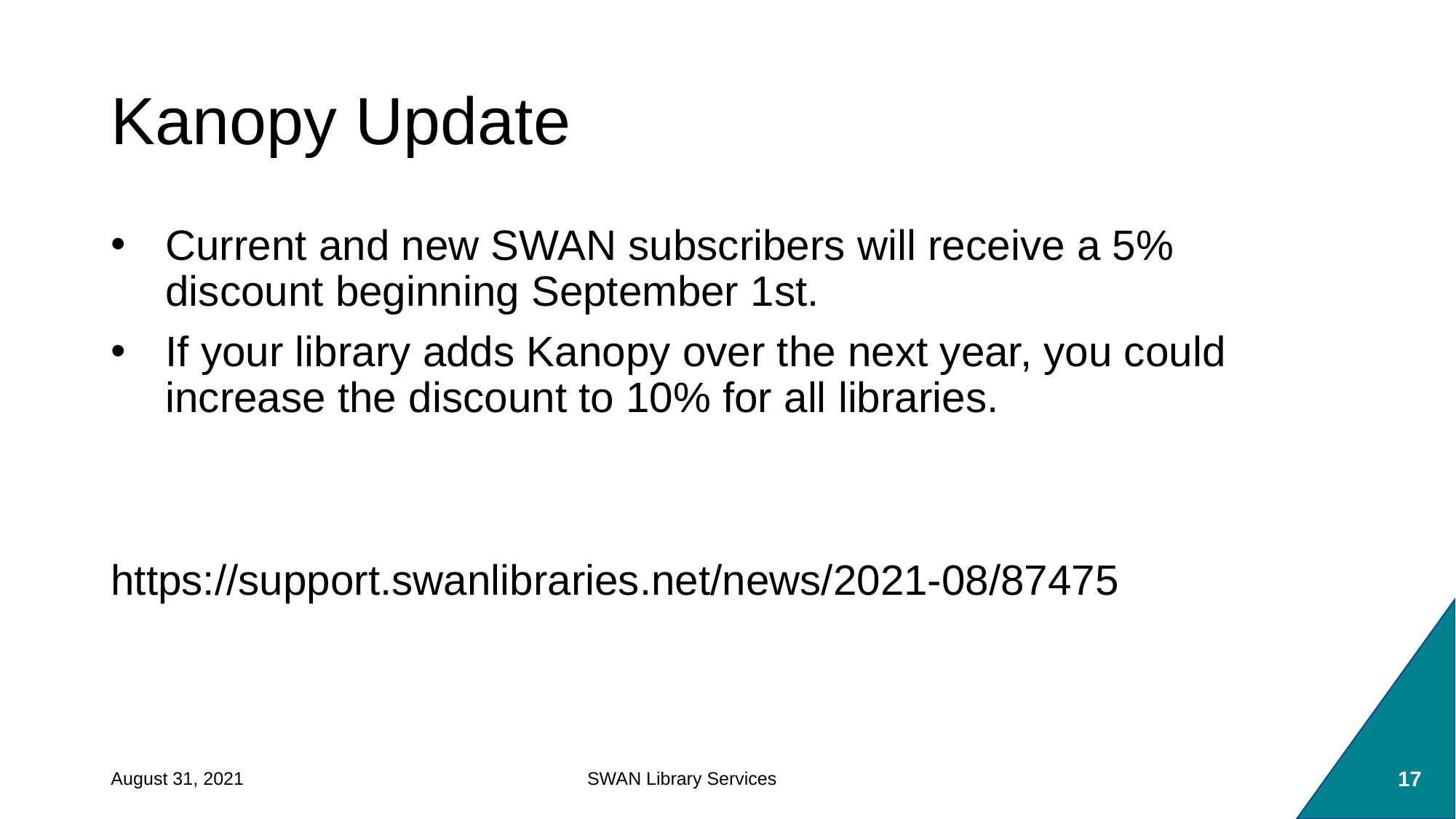

# Kanopy Update
Current and new SWAN subscribers will receive a 5% discount beginning September 1st.
If your library adds Kanopy over the next year, you could increase the discount to 10% for all libraries.

https://support.swanlibraries.net/news/2021-08/87475

August 31, 2021
17
SWAN Library Services